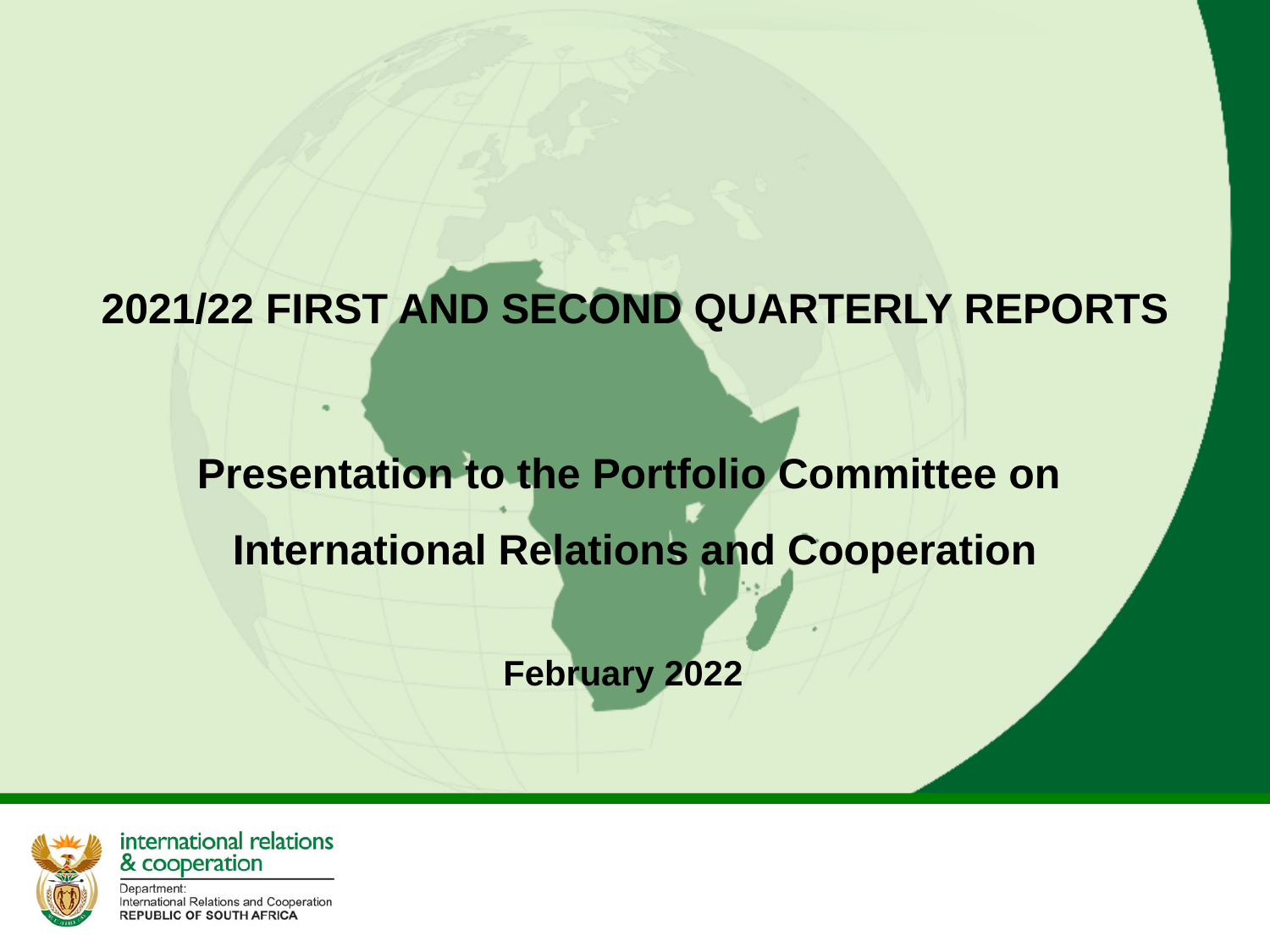

# 2021/22 FIRST AND SECOND QUARTERLY REPORTS Presentation to the Portfolio Committee on International Relations and Cooperation
February 2022